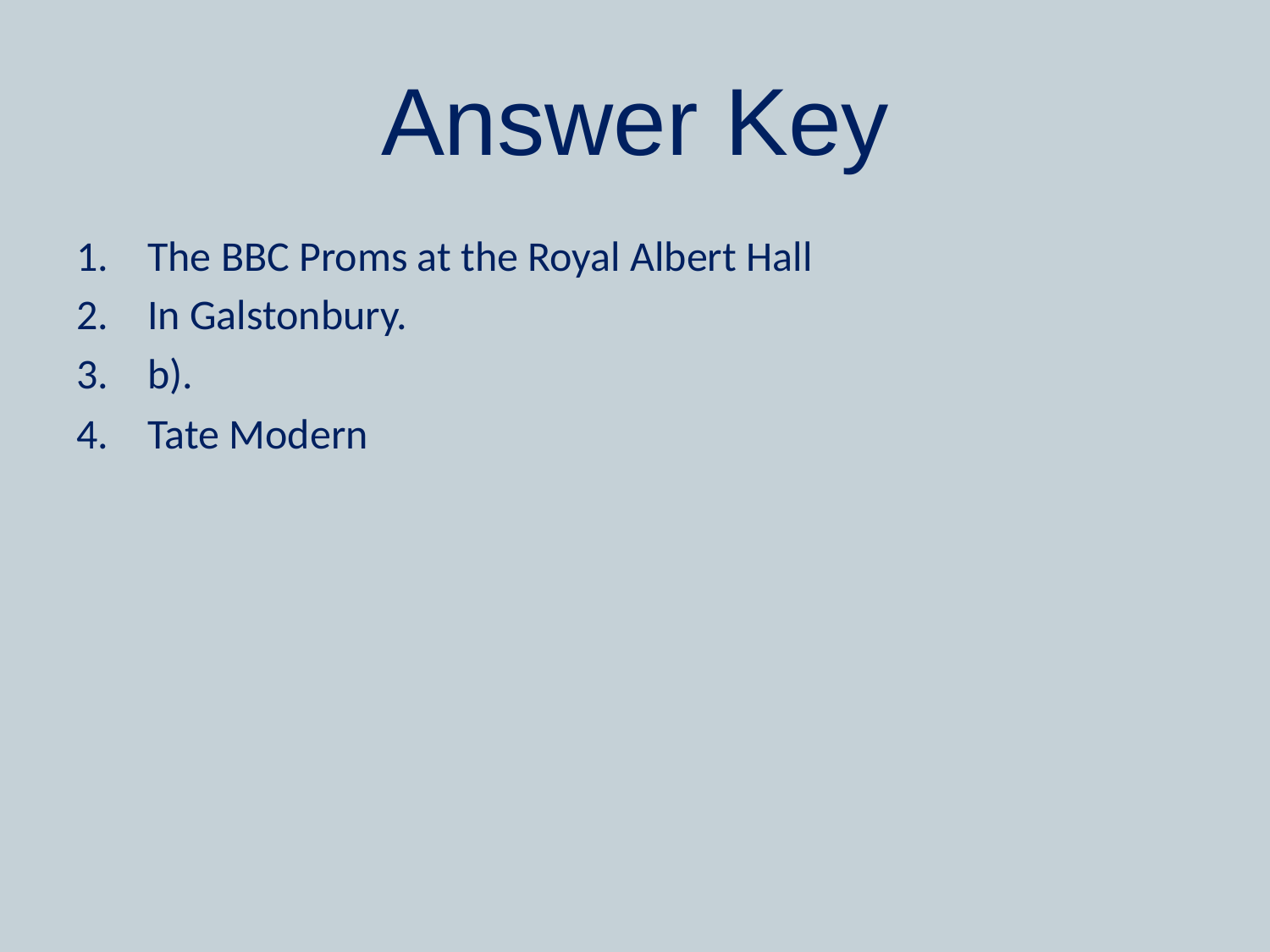

# Answer Key
The BBC Proms at the Royal Albert Hall
In Galstonbury.
b).
Tate Modern